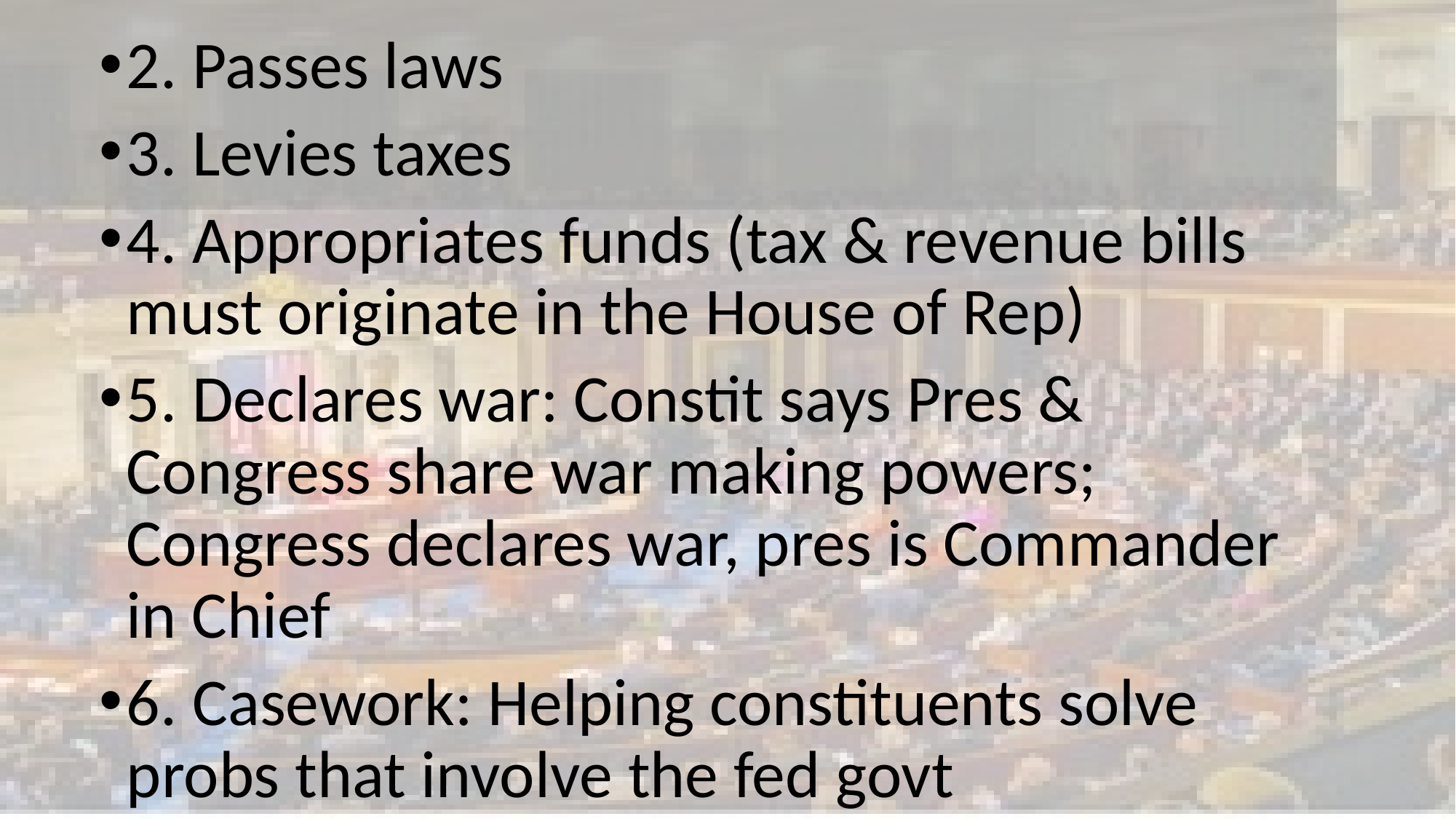

2. Passes laws
3. Levies taxes
4. Appropriates funds (tax & revenue bills must originate in the House of Rep)
5. Declares war: Constit says Pres & Congress share war making powers; Congress declares war, pres is Commander in Chief
6. Casework: Helping constituents solve probs that involve the fed govt